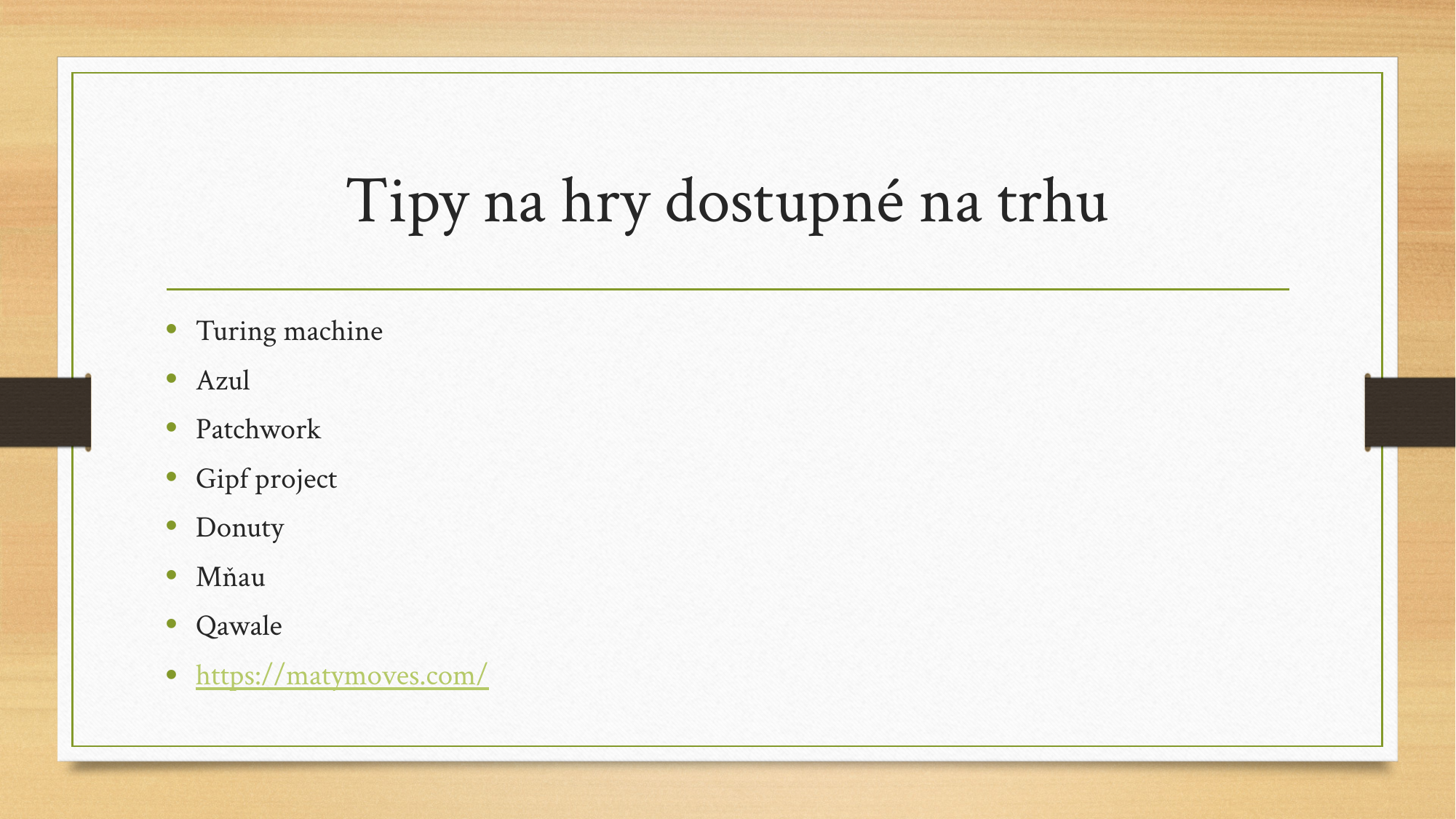

# Tipy na hry dostupné na trhu
Turing machine
Azul
Patchwork
Gipf project
Donuty
Mňau
Qawale
https://matymoves.com/